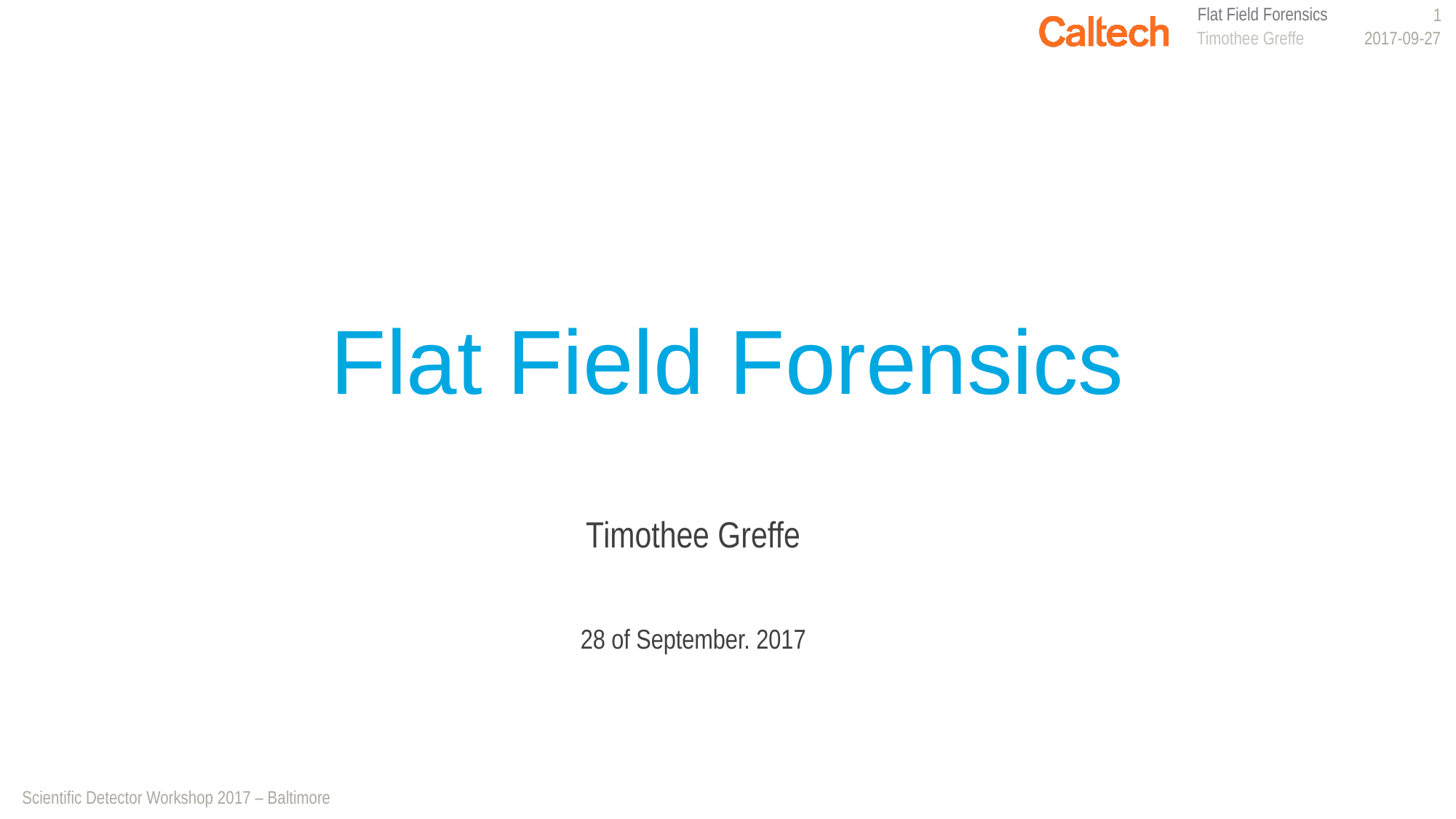

1
Timothee Greffe
2017-09-27
# Flat Field Forensics
Timothee Greffe

28 of September. 2017